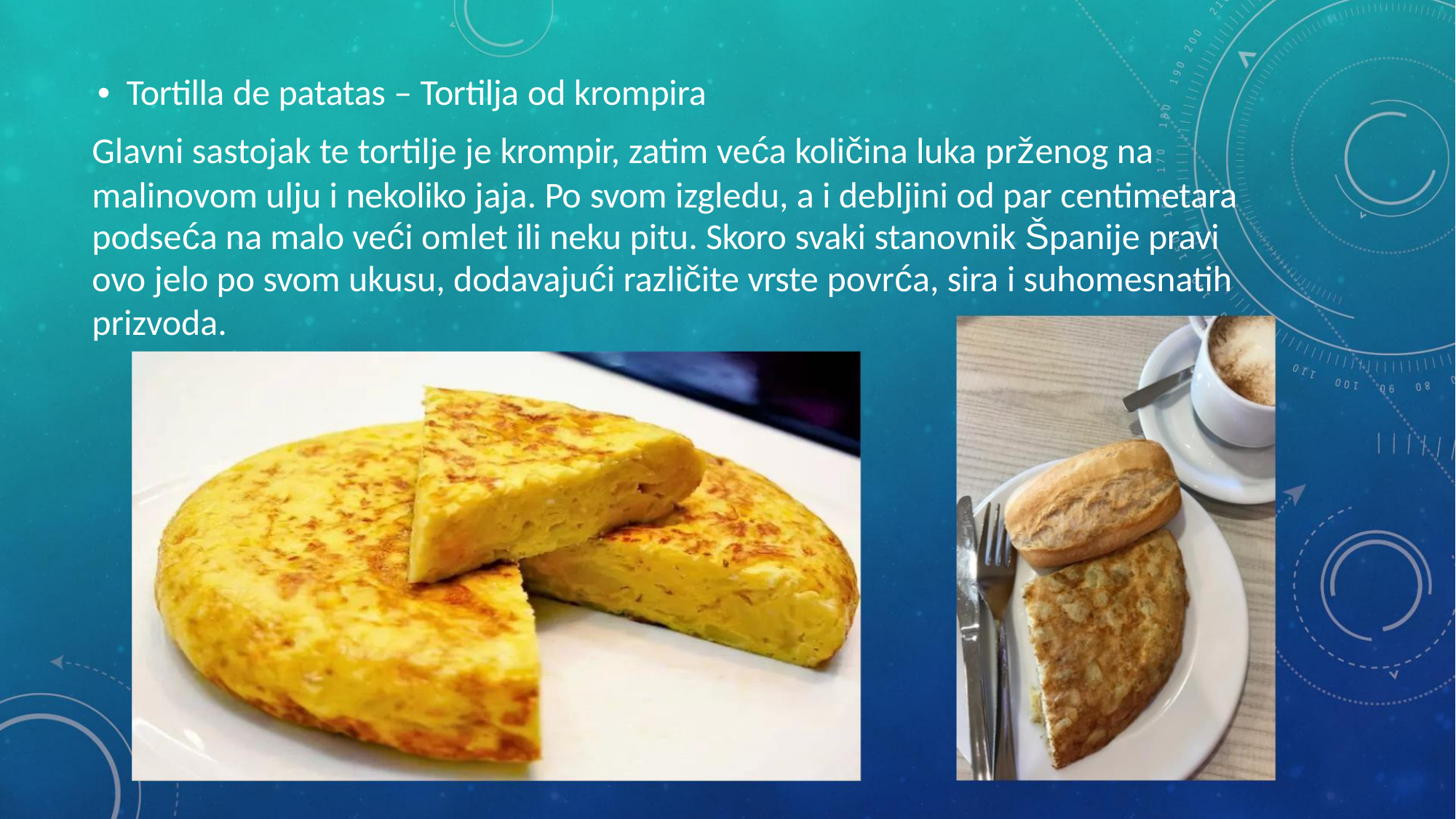

• Tortilla de patatas – Tortilja od krompira
Glavni sastojak te tortilje je krompir, zatim veća količina luka prženog na
malinovom ulju i nekoliko jaja. Po svom izgledu, a i debljini od par centimetara
podseća na malo veći omlet ili neku pitu. Skoro svaki stanovnik Španije pravi
ovo jelo po svom ukusu, dodavajući različite vrste povrća, sira i suhomesnatih
prizvoda.